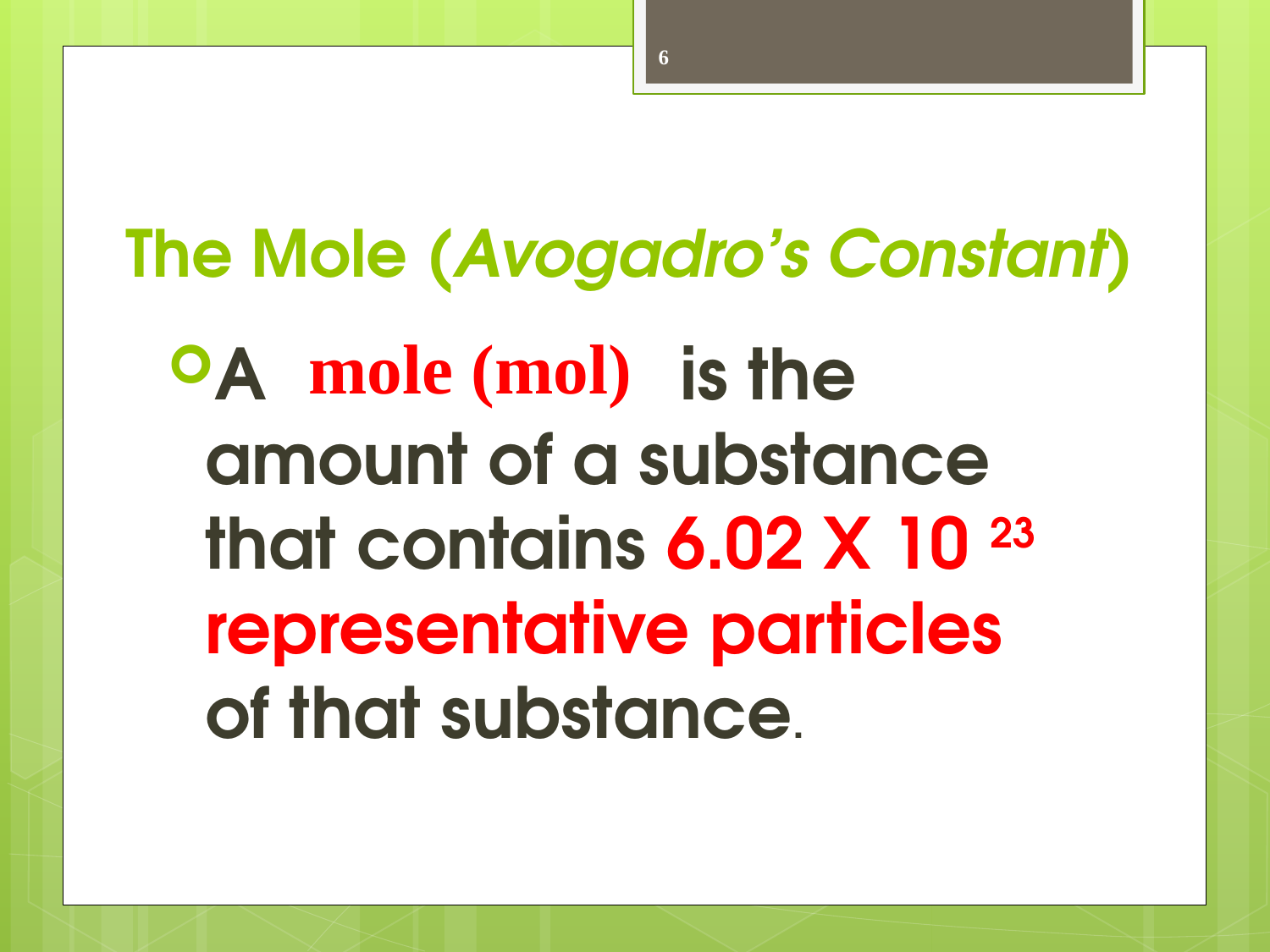

6
# The Mole (Avogadro’s Constant)
mole (mol)
A                     is the amount of a substance that contains 6.02 X 10 23  representative particles of that substance.